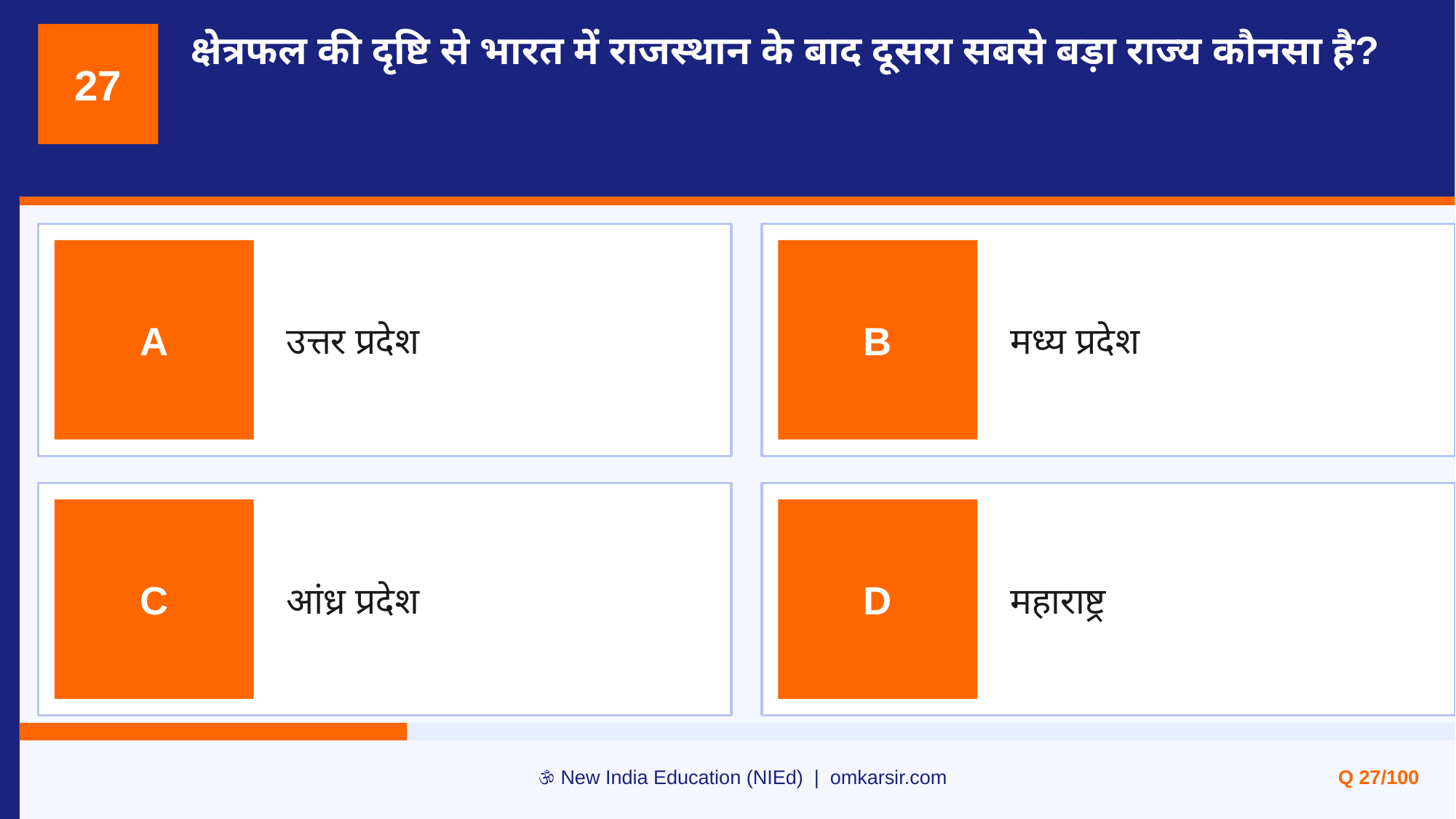

क्षेत्रफल की दृष्टि से भारत में राजस्थान के बाद दूसरा सबसे बड़ा राज्य कौनसा है?
27

उत्तर प्रदेश
मध्य प्रदेश
A
B

आंध्र प्रदेश
महाराष्ट्र
C
D

🕉️ New India Education (NIEd)  |  omkarsir.com
Q 27/100